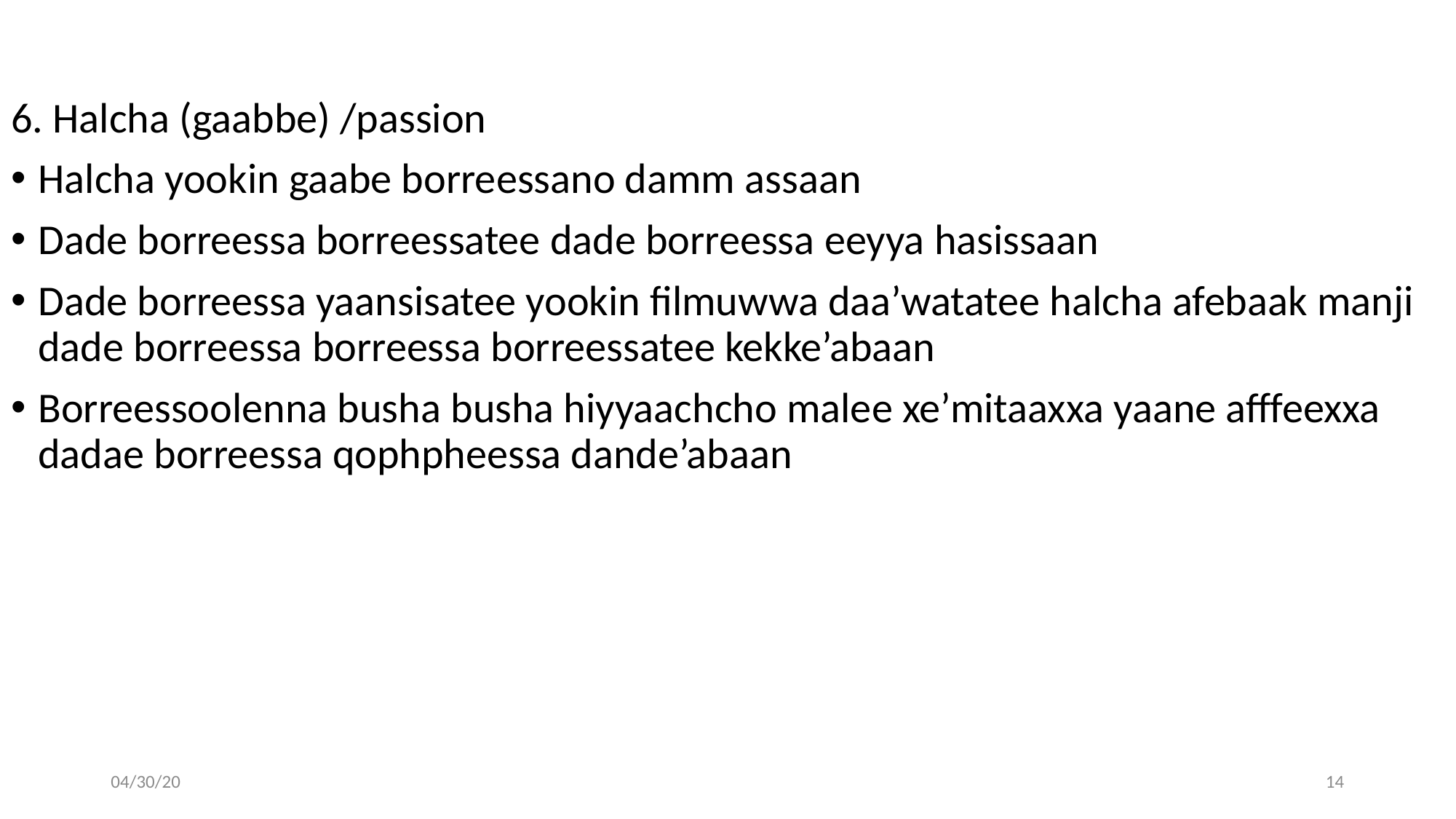

#
6. Halcha (gaabbe) /passion
Halcha yookin gaabe borreessano damm assaan
Dade borreessa borreessatee dade borreessa eeyya hasissaan
Dade borreessa yaansisatee yookin filmuwwa daa’watatee halcha afebaak manji dade borreessa borreessa borreessatee kekke’abaan
Borreessoolenna busha busha hiyyaachcho malee xe’mitaaxxa yaane afffeexxa dadae borreessa qophpheessa dande’abaan

04/30/20
14